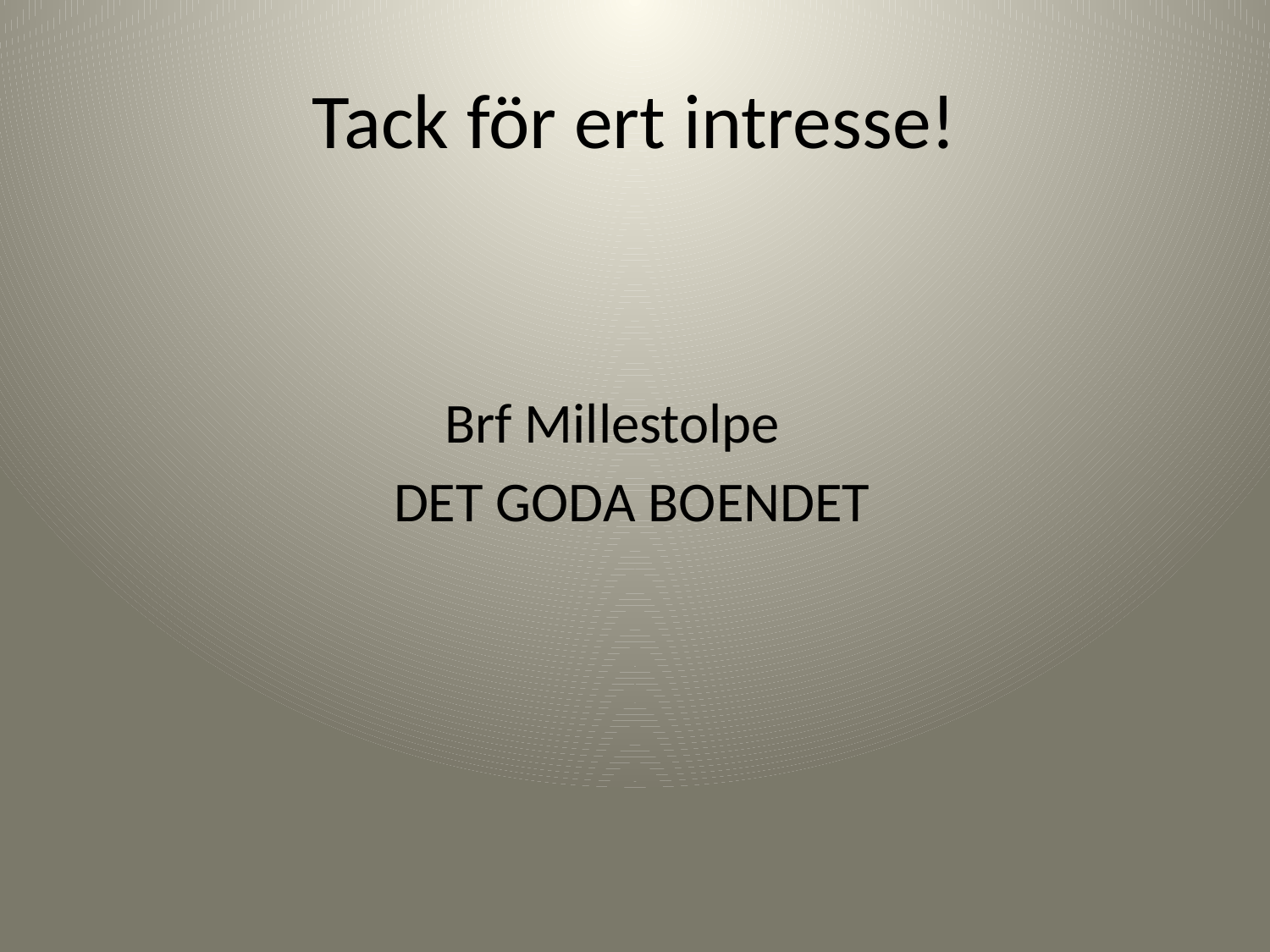

# Tack för ert intresse!

                             Brf Millestolpe
                         DET GODA BOENDET